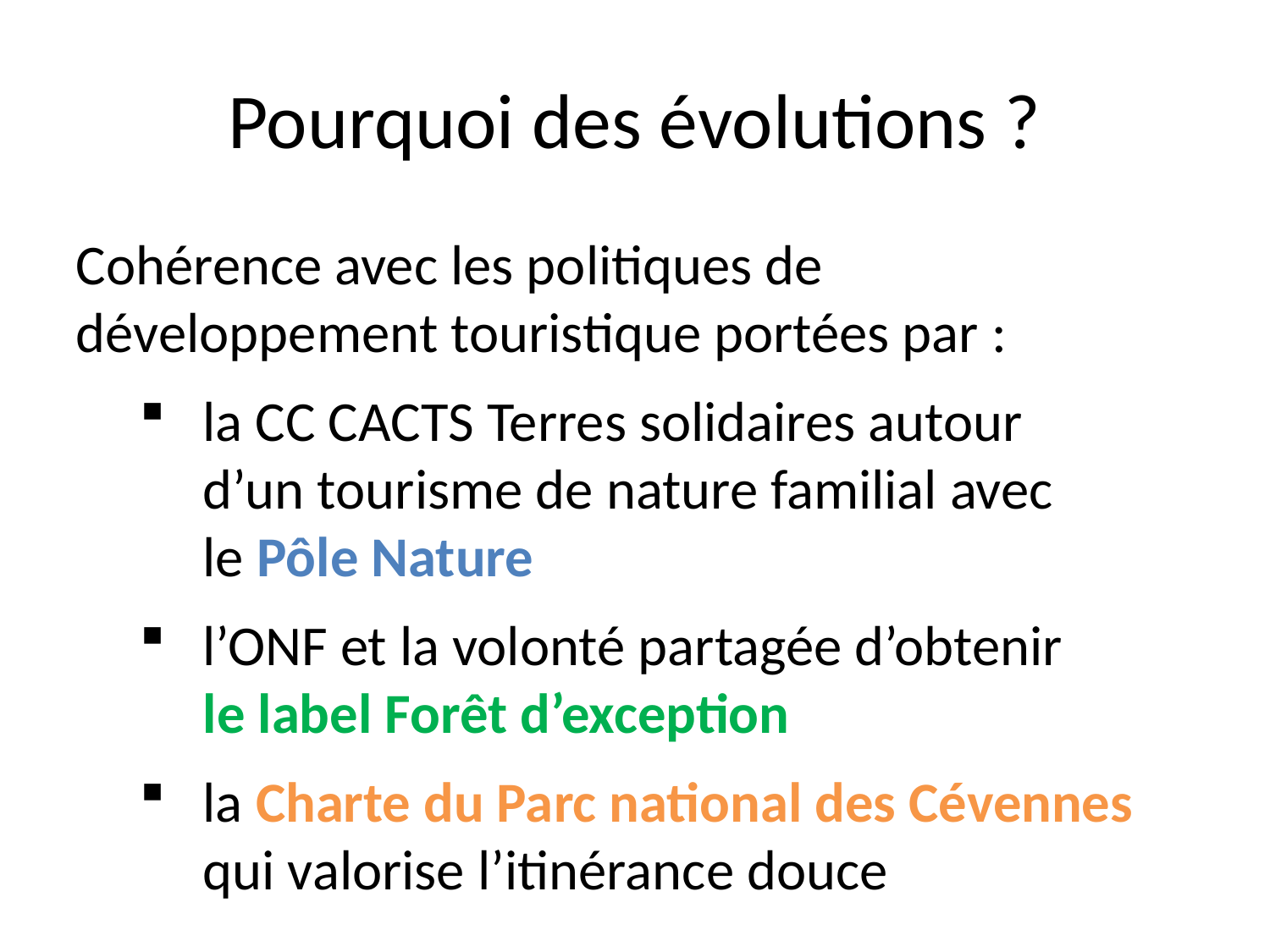

Pourquoi des évolutions ?
Cohérence avec les politiques de développement touristique portées par :
la CC CACTS Terres solidaires autour
d’un tourisme de nature familial avec
le Pôle Nature
l’ONF et la volonté partagée d’obtenir
le label Forêt d’exception
la Charte du Parc national des Cévennes qui valorise l’itinérance douce